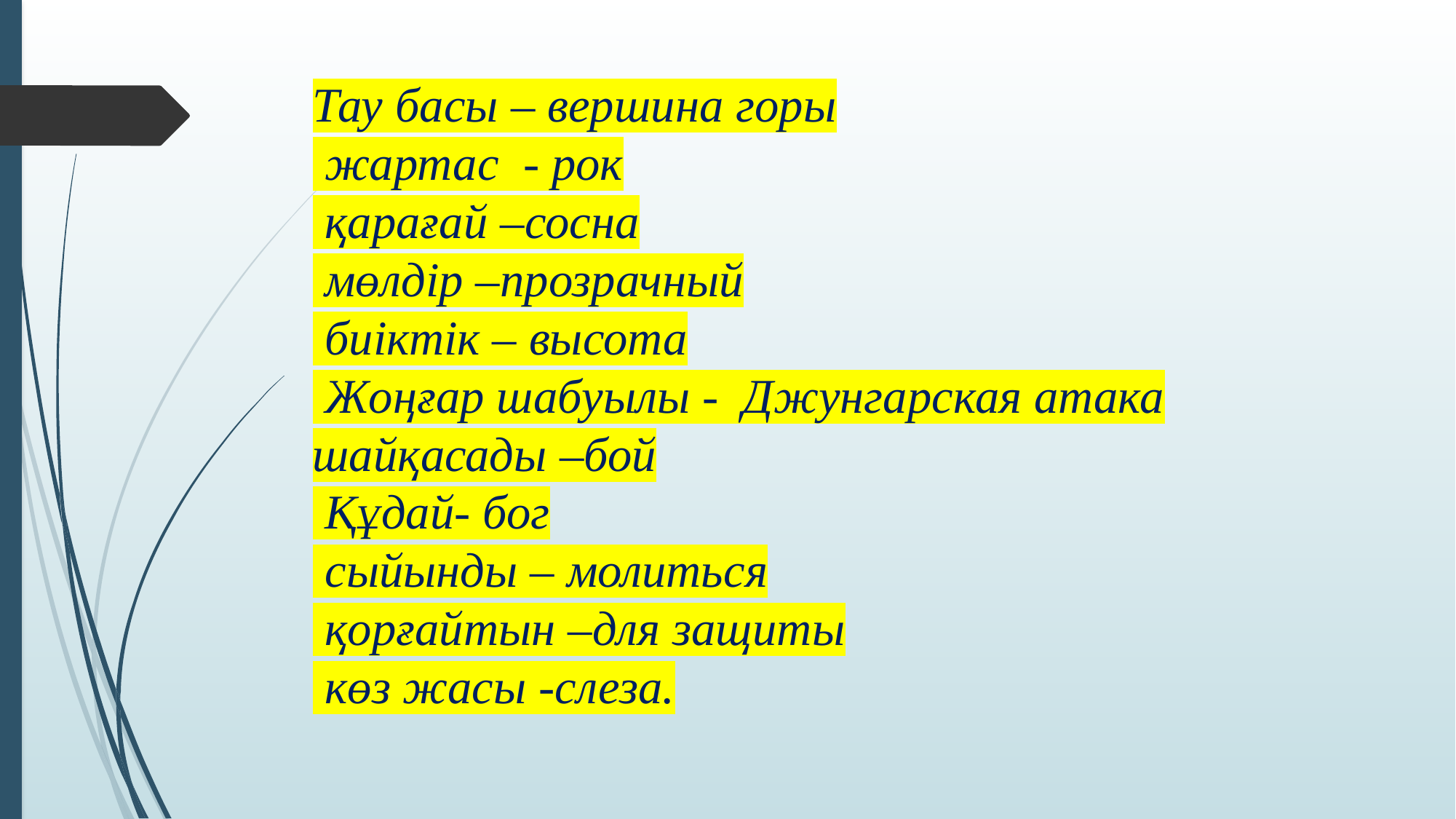

Тау басы – вершина горы
 жартас  - рок
 қарағай –сосна
 мөлдір –прозрачный
 биіктік – высота
 Жоңғар шабуылы -  Джунгарская атака
шайқасады –бой
 Құдай- бог
 сыйынды – молиться
 қорғайтын –для защиты
 көз жасы -слеза.